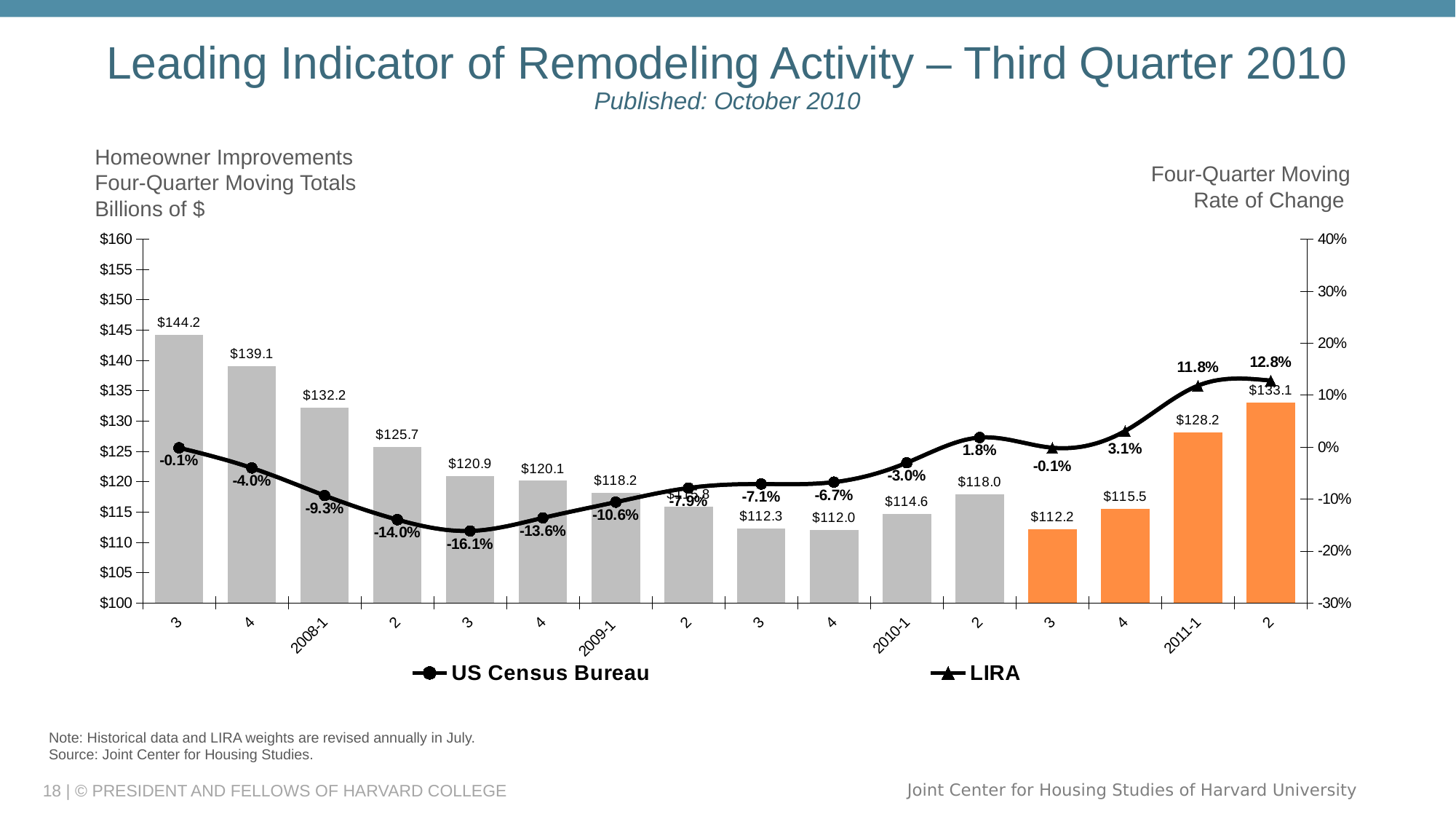

# Leading Indicator of Remodeling Activity – Third Quarter 2010 Published: October 2010
Homeowner Improvements
Four-Quarter Moving Totals
Billions of $
Four-Quarter Moving
Rate of Change

### Chart

| Category | C-30 4QTotal | US Census Bureau | LIRA |
|---|---|---|---|
| 3 | 144.178 | -0.0013299161875736099 | -0.0013299161875736099 |
| 4 | 139.101 | -0.04022603859767748 | -0.04022603859767748 |
| 2008-1 | 132.226 | -0.09325561460654896 | -0.09325561460654896 |
| 2 | 125.748 | -0.13973168779459955 | -0.13973168779459955 |
| 3 | 120.908 | -0.16139771671128744 | -0.16139771671128744 |
| 4 | 120.144 | -0.1362822697176872 | -0.1362822697176872 |
| 2009-1  | 118.209 | -0.10600789557273149 | -0.10600789557273149 |
| 2 | 115.847 | -0.07873683875687887 | -0.07873683875687887 |
| 3 | 112.306 | -0.07114500281205549 | -0.07114500281205549 |
| 4 | 112.038 | -0.06746903715541352 | -0.06746903715541352 |
| 2010-1 | 114.635 | -0.030234584507101814 | -0.030234584507101814 |
| 2 | 117.976 | 0.018377687812373145 | 0.018377687812373145 |
| 3 | 112.16715081673014 | -0.001236346974069602 | -0.001236346974069602 |
| 4 | 115.50634858799879 | 0.030956894874942353 | 0.030956894874942353 |
| 2011-1 | 128.17823349205054 | 0.11814222089283843 | 0.11814222089283843 |
| 2 | 133.07107169821148 | 0.1279503602276013 | 0.1279503602276013 |
Note: Historical data and LIRA weights are revised annually in July.
Source: Joint Center for Housing Studies.